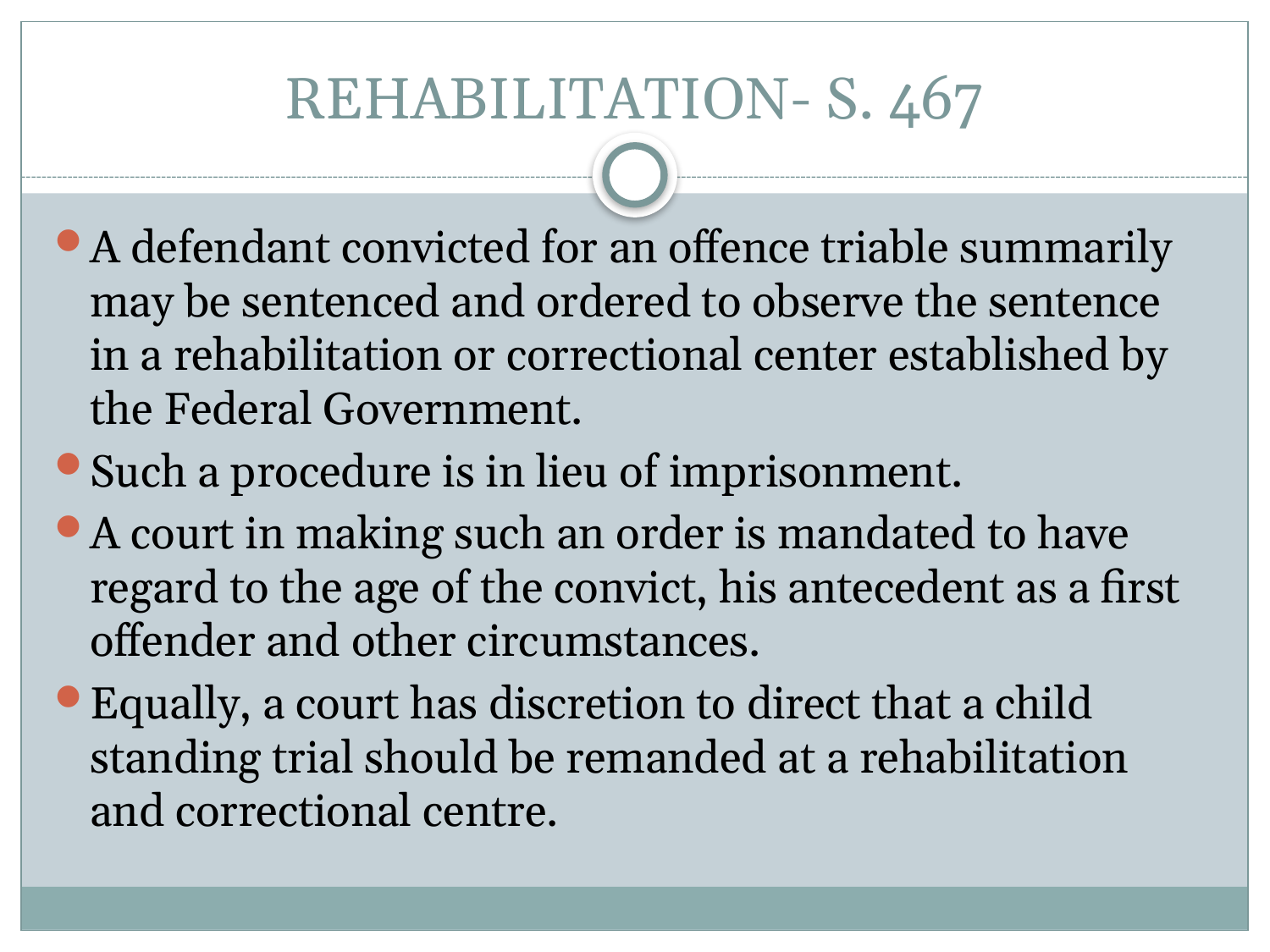

# REHABILITATION- S. 467
A defendant convicted for an offence triable summarily may be sentenced and ordered to observe the sentence in a rehabilitation or correctional center established by the Federal Government.
Such a procedure is in lieu of imprisonment.
A court in making such an order is mandated to have regard to the age of the convict, his antecedent as a first offender and other circumstances.
Equally, a court has discretion to direct that a child standing trial should be remanded at a rehabilitation and correctional centre.